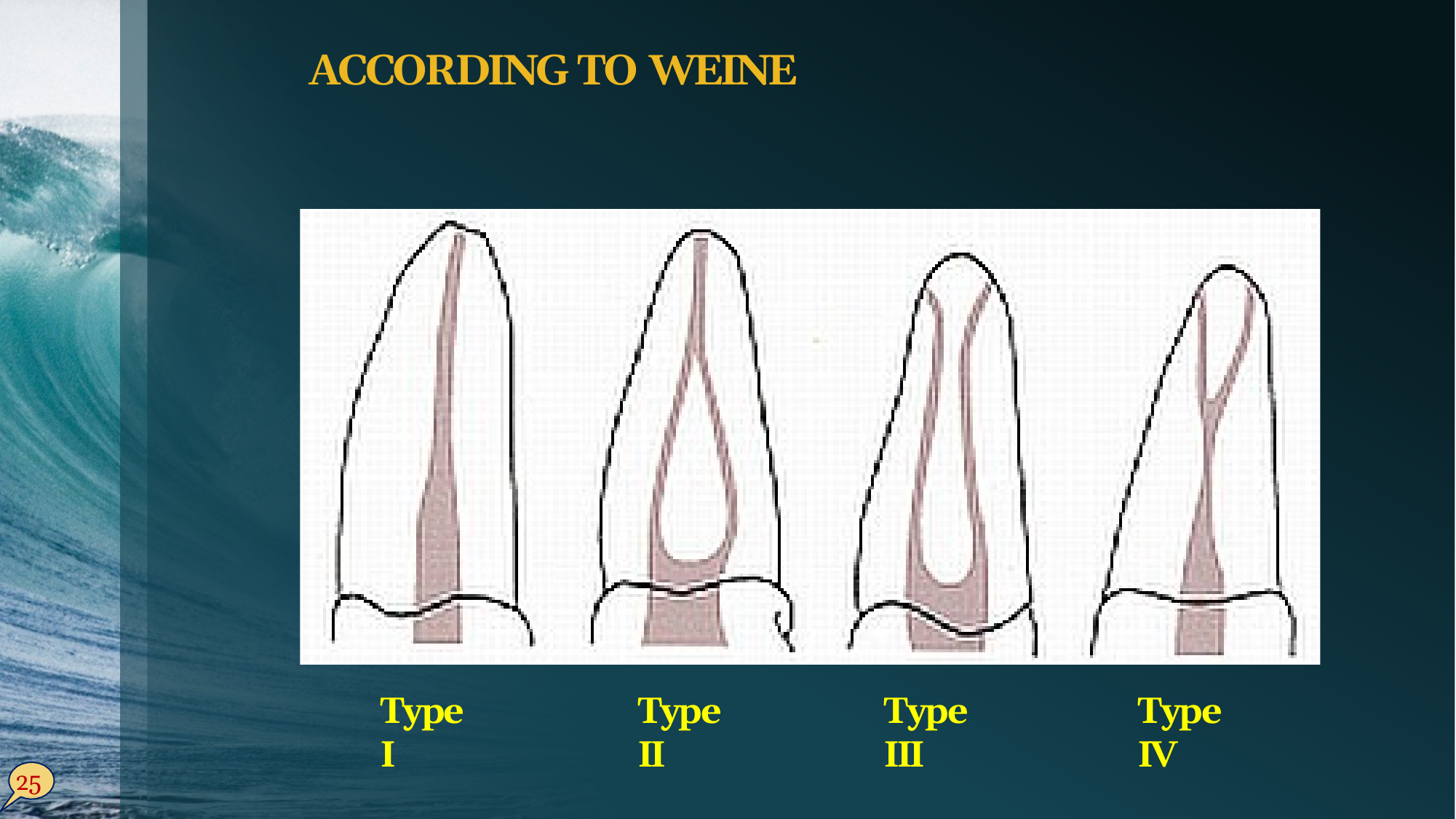

# ACCORDING TO WEINE

Type II
Type III
Type IV
Type I
25